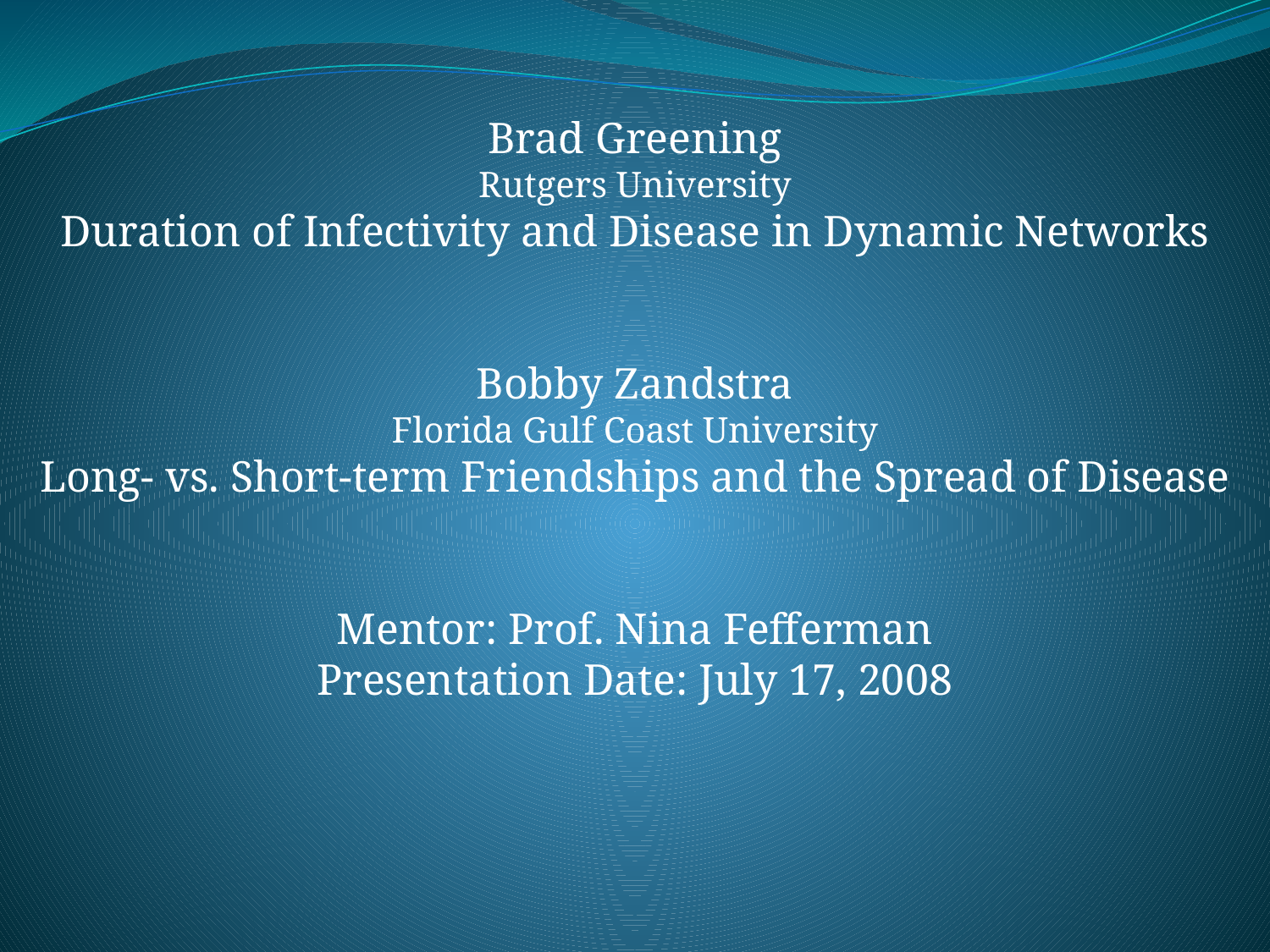

Brad Greening
Rutgers University
Duration of Infectivity and Disease in Dynamic Networks

Bobby Zandstra
Florida Gulf Coast University
Long- vs. Short-term Friendships and the Spread of Disease

Mentor: Prof. Nina Fefferman
Presentation Date: July 17, 2008
#